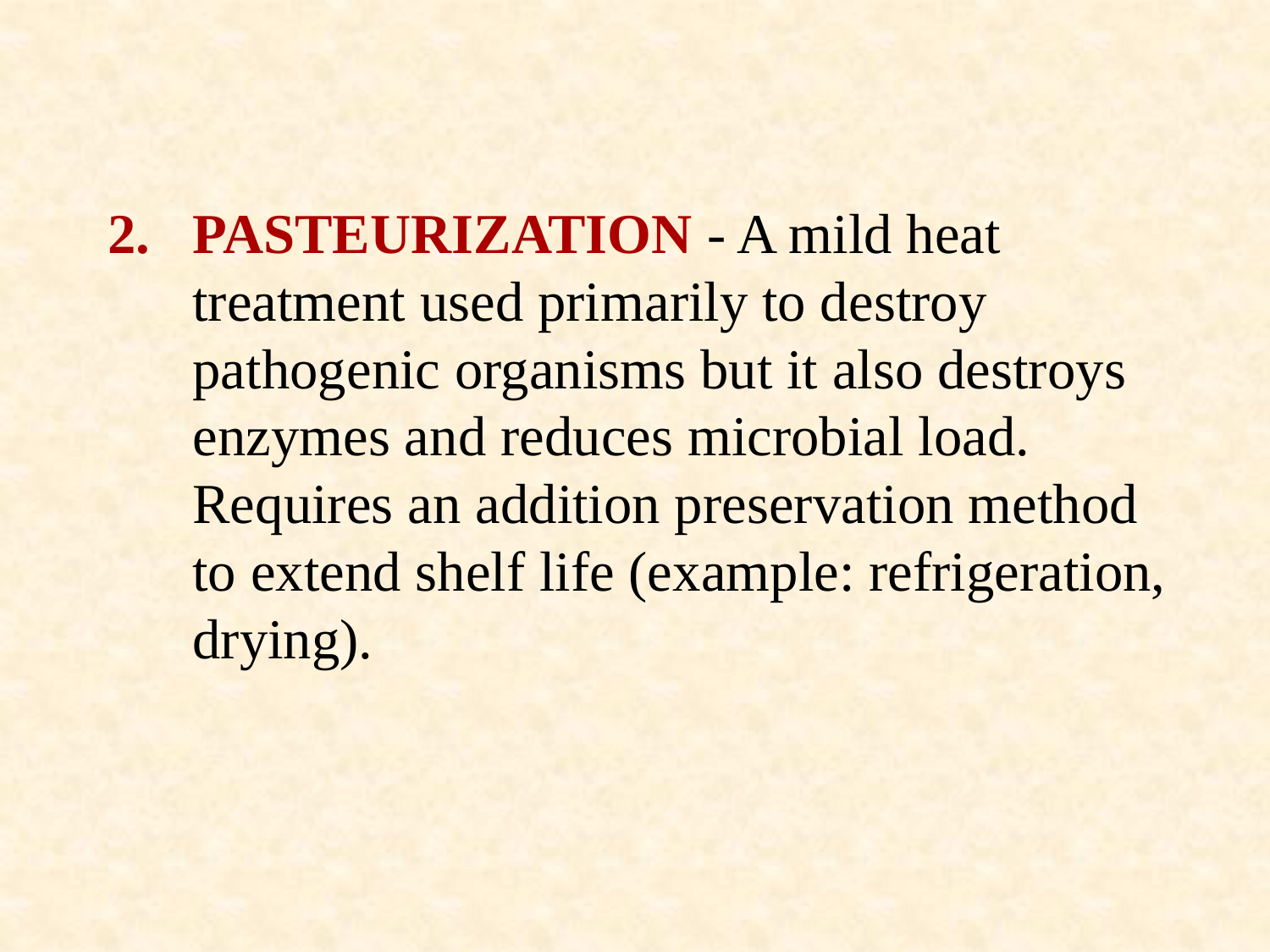

PASTEURIZATION - A mild heat treatment used primarily to destroy pathogenic organisms but it also destroys enzymes and reduces microbial load. Requires an addition preservation method to extend shelf life (example: refrigeration, drying).